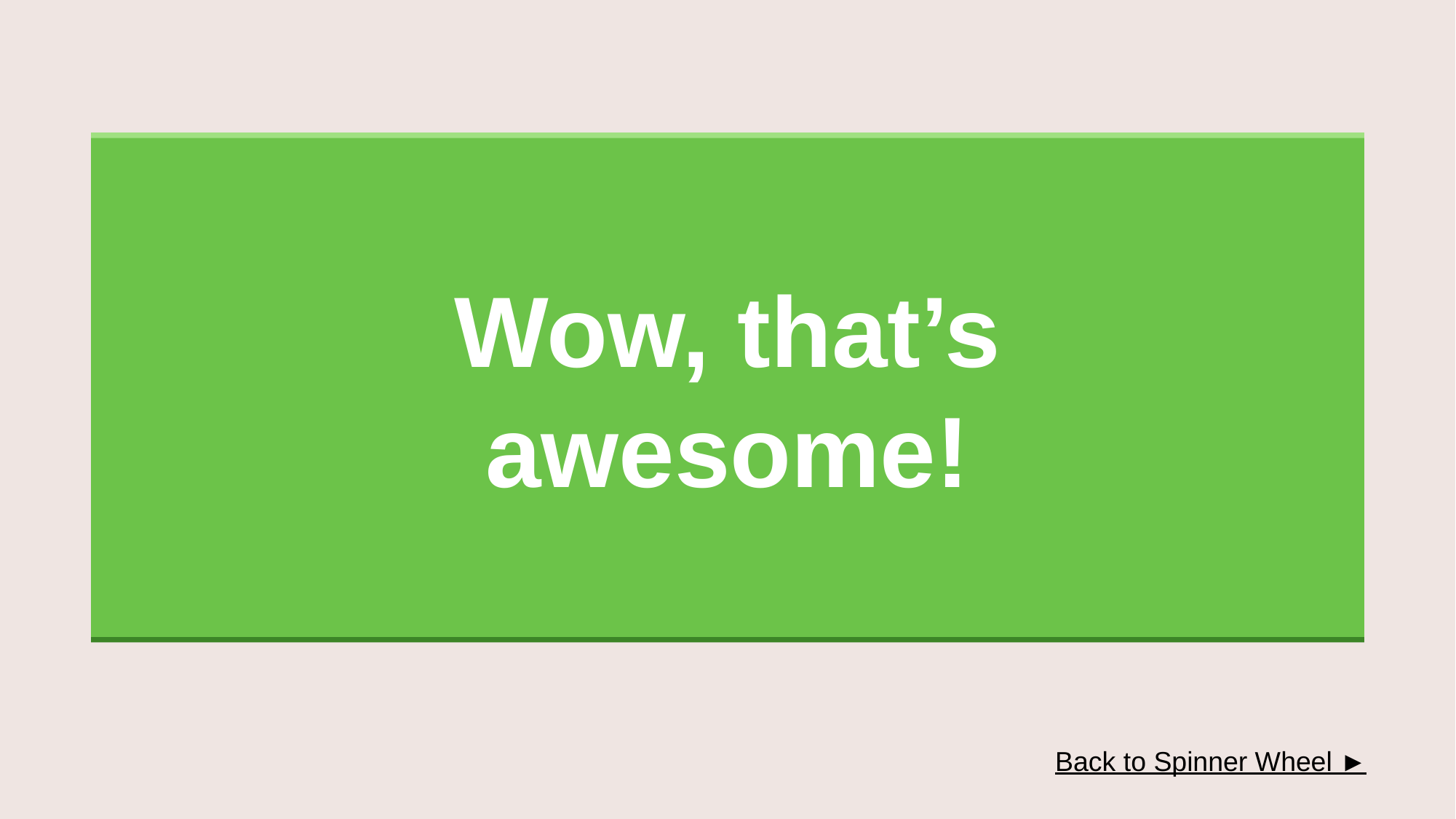

Wow, that’s awesome!
Back to Spinner Wheel ►